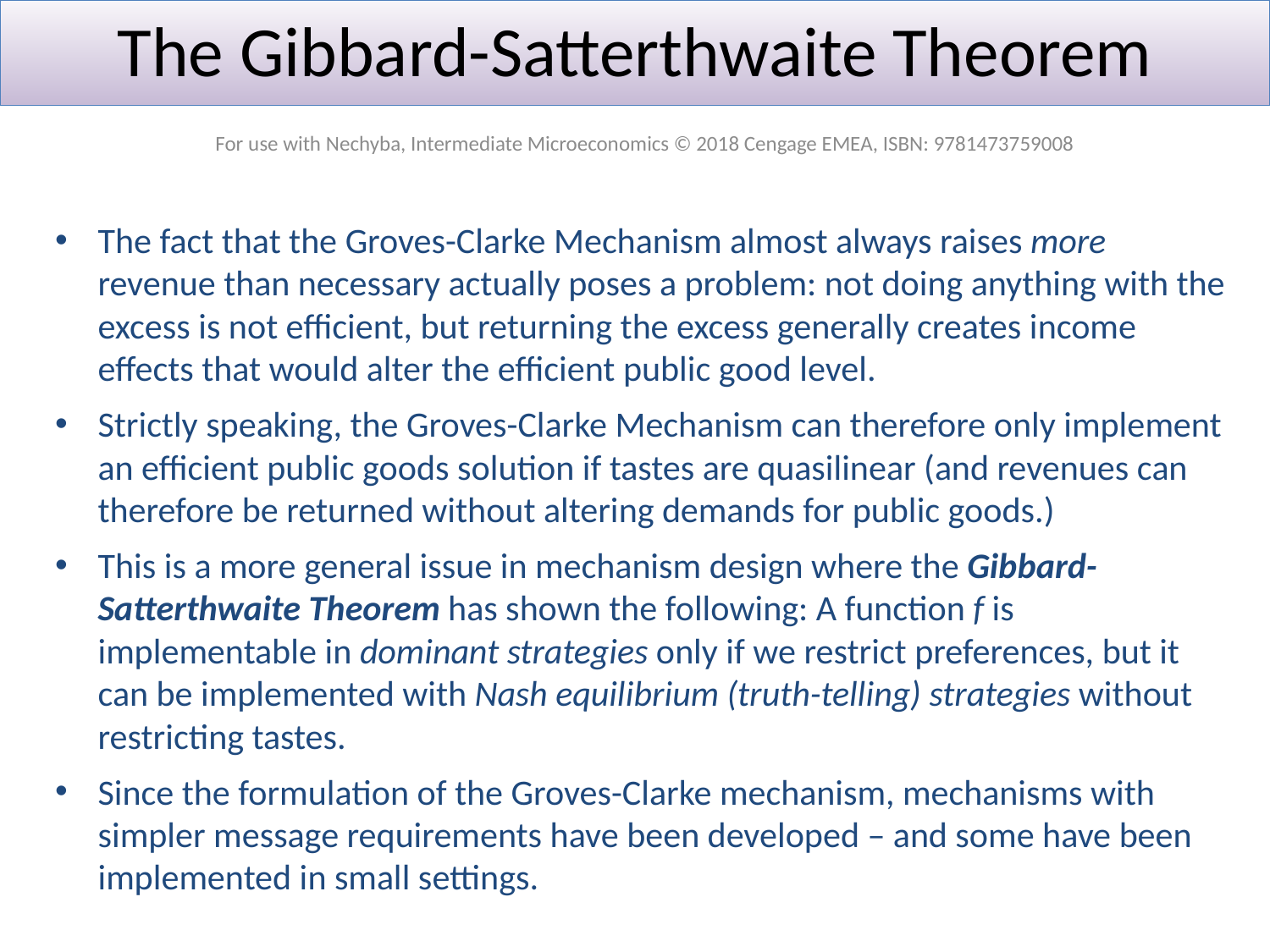

The Gibbard-Satterthwaite Theorem
For use with Nechyba, Intermediate Microeconomics © 2018 Cengage EMEA, ISBN: 9781473759008
The fact that the Groves-Clarke Mechanism almost always raises more revenue than necessary actually poses a problem: not doing anything with the excess is not efficient, but returning the excess generally creates income effects that would alter the efficient public good level.
Strictly speaking, the Groves-Clarke Mechanism can therefore only implement an efficient public goods solution if tastes are quasilinear (and revenues can therefore be returned without altering demands for public goods.)
This is a more general issue in mechanism design where the Gibbard-Satterthwaite Theorem has shown the following: A function f is implementable in dominant strategies only if we restrict preferences, but it can be implemented with Nash equilibrium (truth-telling) strategies without restricting tastes.
Since the formulation of the Groves-Clarke mechanism, mechanisms with simpler message requirements have been developed – and some have been implemented in small settings.